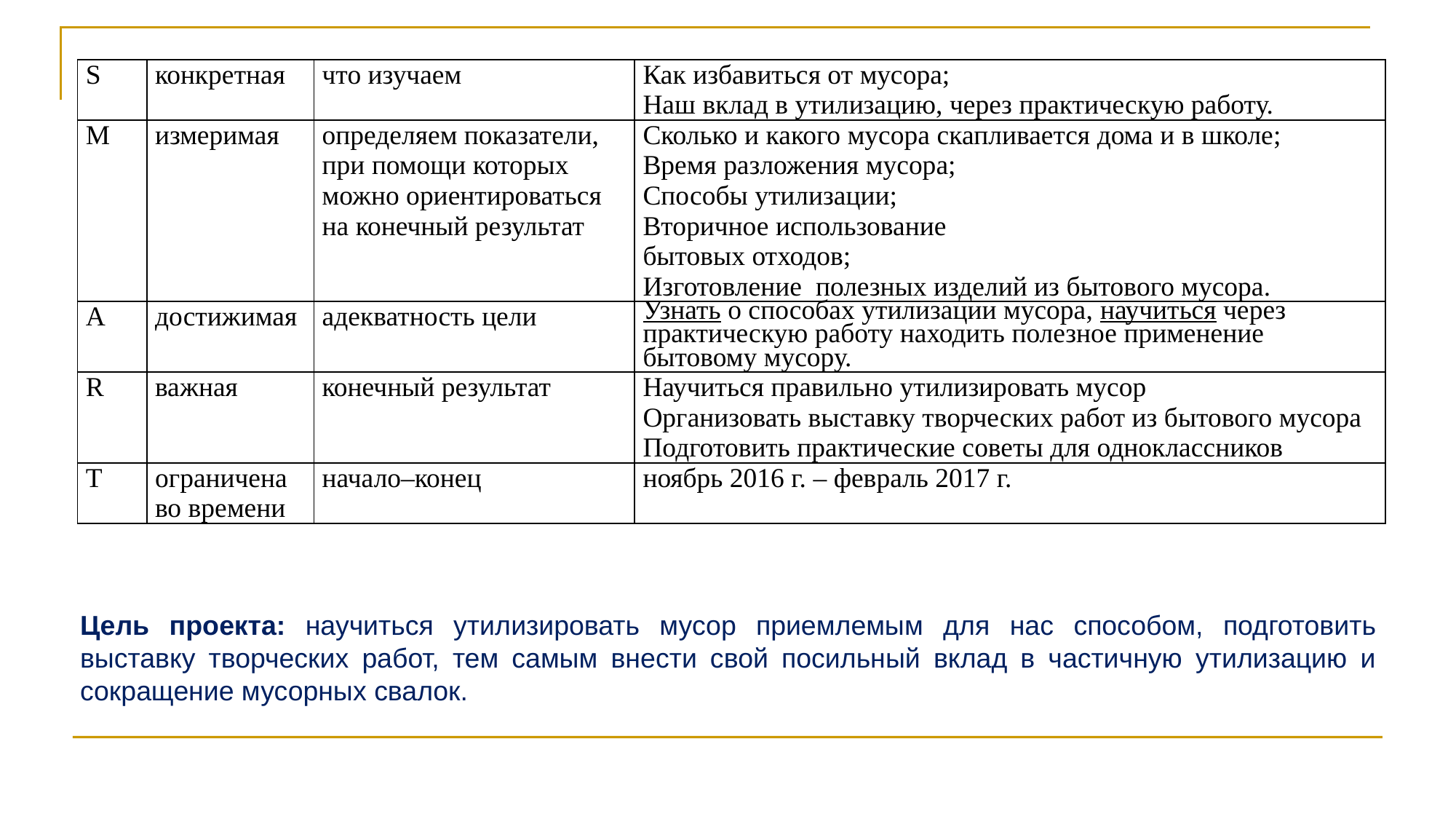

| S | конкретная | что изучаем | Как избавиться от мусора; Наш вклад в утилизацию, через практическую работу. |
| --- | --- | --- | --- |
| M | измеримая | определяем показатели, при помощи которых можно ориентироваться на конечный результат | Сколько и какого мусора скапливается дома и в школе; Время разложения мусора; Способы утилизации; Вторичное использование бытовых отходов; Изготовление полезных изделий из бытового мусора. |
| A | достижимая | адекватность цели | Узнать о способах утилизации мусора, научиться через практическую работу находить полезное применение бытовому мусору. |
| R | важная | конечный результат | Научиться правильно утилизировать мусор Организовать выставку творческих работ из бытового мусора Подготовить практические советы для одноклассников |
| T | ограничена во времени | начало–конец | ноябрь 2016 г. – февраль 2017 г. |
Цель проекта: научиться утилизировать мусор приемлемым для нас способом, подготовить выставку творческих работ, тем самым внести свой посильный вклад в частичную утилизацию и сокращение мусорных свалок.